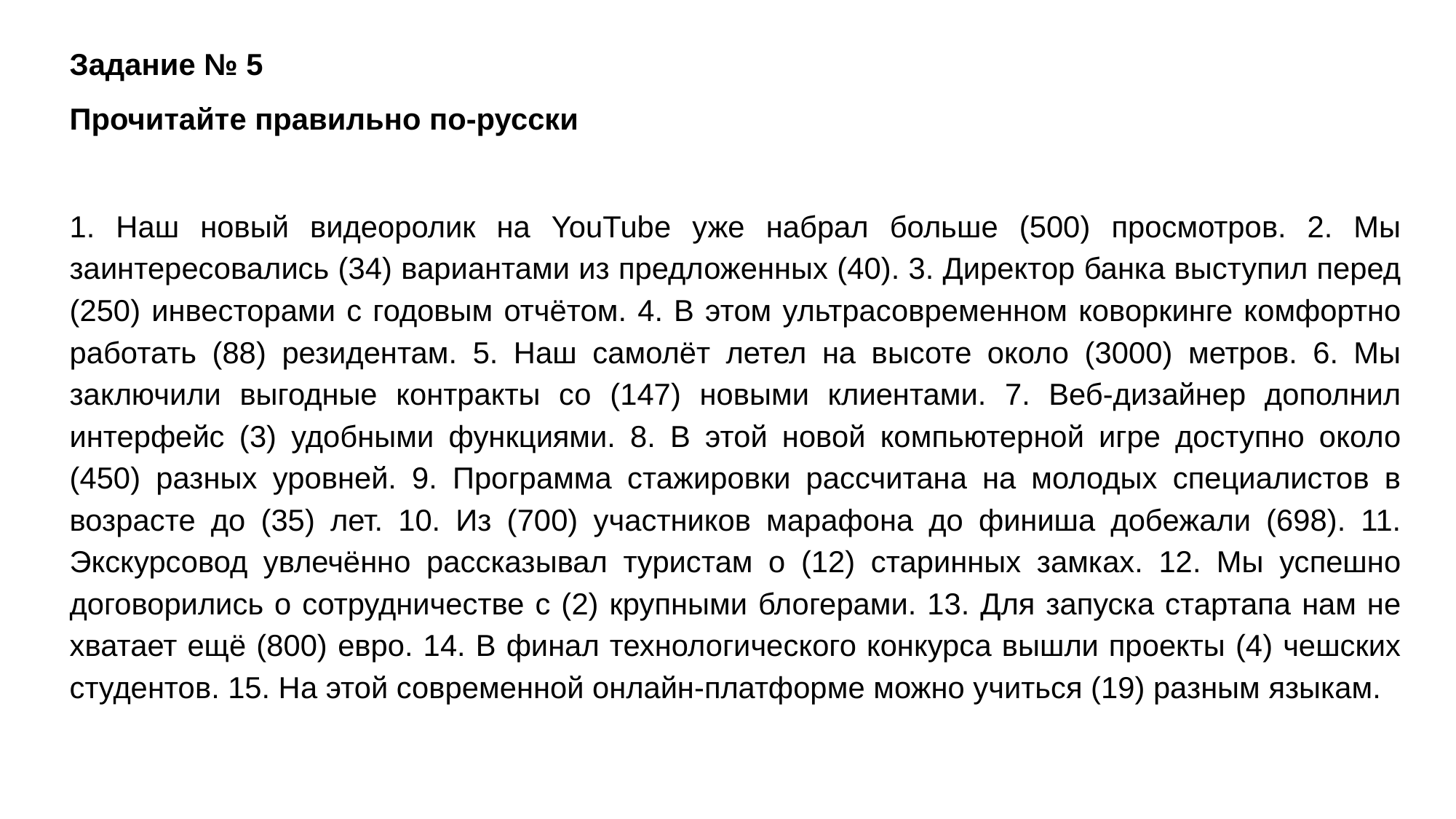

Задание № 5
Прочитайте правильно по-русски

1. Наш новый видеоролик на YouTube уже набрал больше (500) просмотров. 2. Мы заинтересовались (34) вариантами из предложенных (40). 3. Директор банка выступил перед (250) инвесторами с годовым отчётом. 4. В этом ультрасовременном коворкинге комфортно работать (88) резидентам. 5. Наш самолёт летел на высоте около (3000) метров. 6. Мы заключили выгодные контракты со (147) новыми клиентами. 7. Веб-дизайнер дополнил интерфейс (3) удобными функциями. 8. В этой новой компьютерной игре доступно около (450) разных уровней. 9. Программа стажировки рассчитана на молодых специалистов в возрасте до (35) лет. 10. Из (700) участников марафона до финиша добежали (698). 11. Экскурсовод увлечённо рассказывал туристам о (12) старинных замках. 12. Мы успешно договорились о сотрудничестве с (2) крупными блогерами. 13. Для запуска стартапа нам не хватает ещё (800) евро. 14. В финал технологического конкурса вышли проекты (4) чешских студентов. 15. На этой современной онлайн-платформе можно учиться (19) разным языкам.